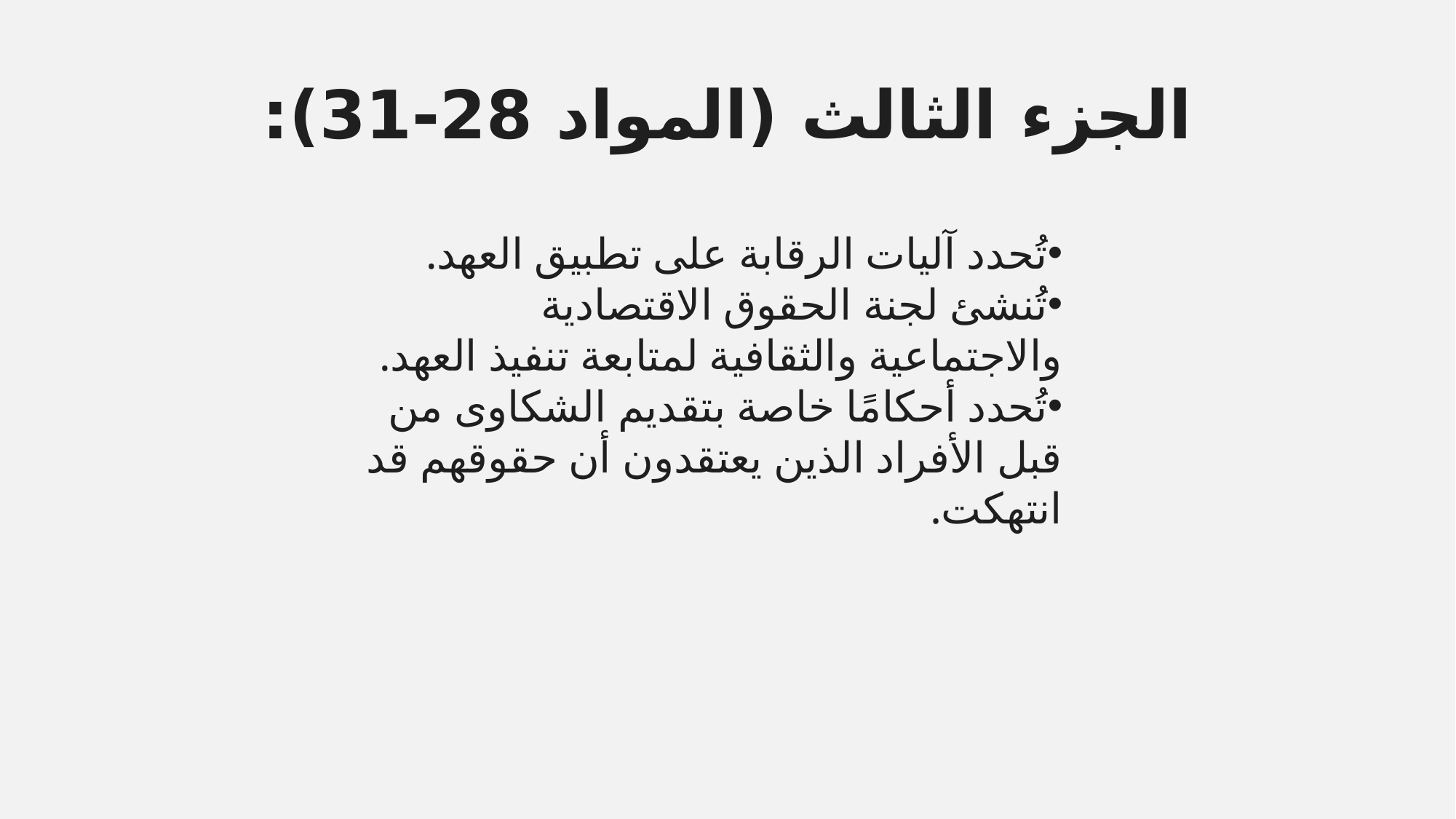

# الجزء الثالث (المواد 28-31):
تُحدد آليات الرقابة على تطبيق العهد.
تُنشئ لجنة الحقوق الاقتصادية والاجتماعية والثقافية لمتابعة تنفيذ العهد.
تُحدد أحكامًا خاصة بتقديم الشكاوى من قبل الأفراد الذين يعتقدون أن حقوقهم قد انتهكت.